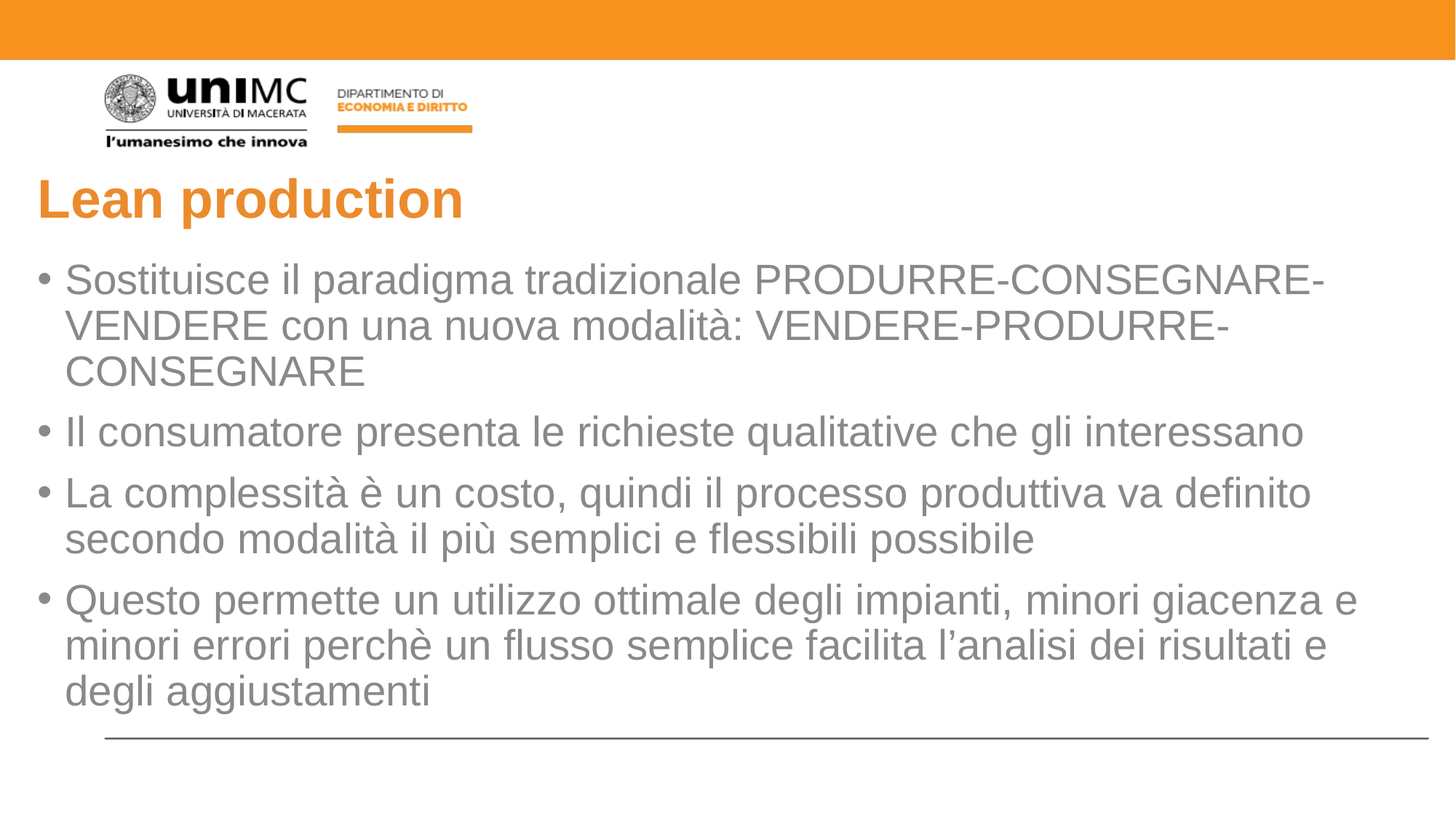

# Lean production
Sostituisce il paradigma tradizionale PRODURRE-CONSEGNARE- VENDERE con una nuova modalità: VENDERE-PRODURRE-CONSEGNARE
Il consumatore presenta le richieste qualitative che gli interessano
La complessità è un costo, quindi il processo produttiva va definito secondo modalità il più semplici e flessibili possibile
Questo permette un utilizzo ottimale degli impianti, minori giacenza e minori errori perchè un flusso semplice facilita l’analisi dei risultati e degli aggiustamenti